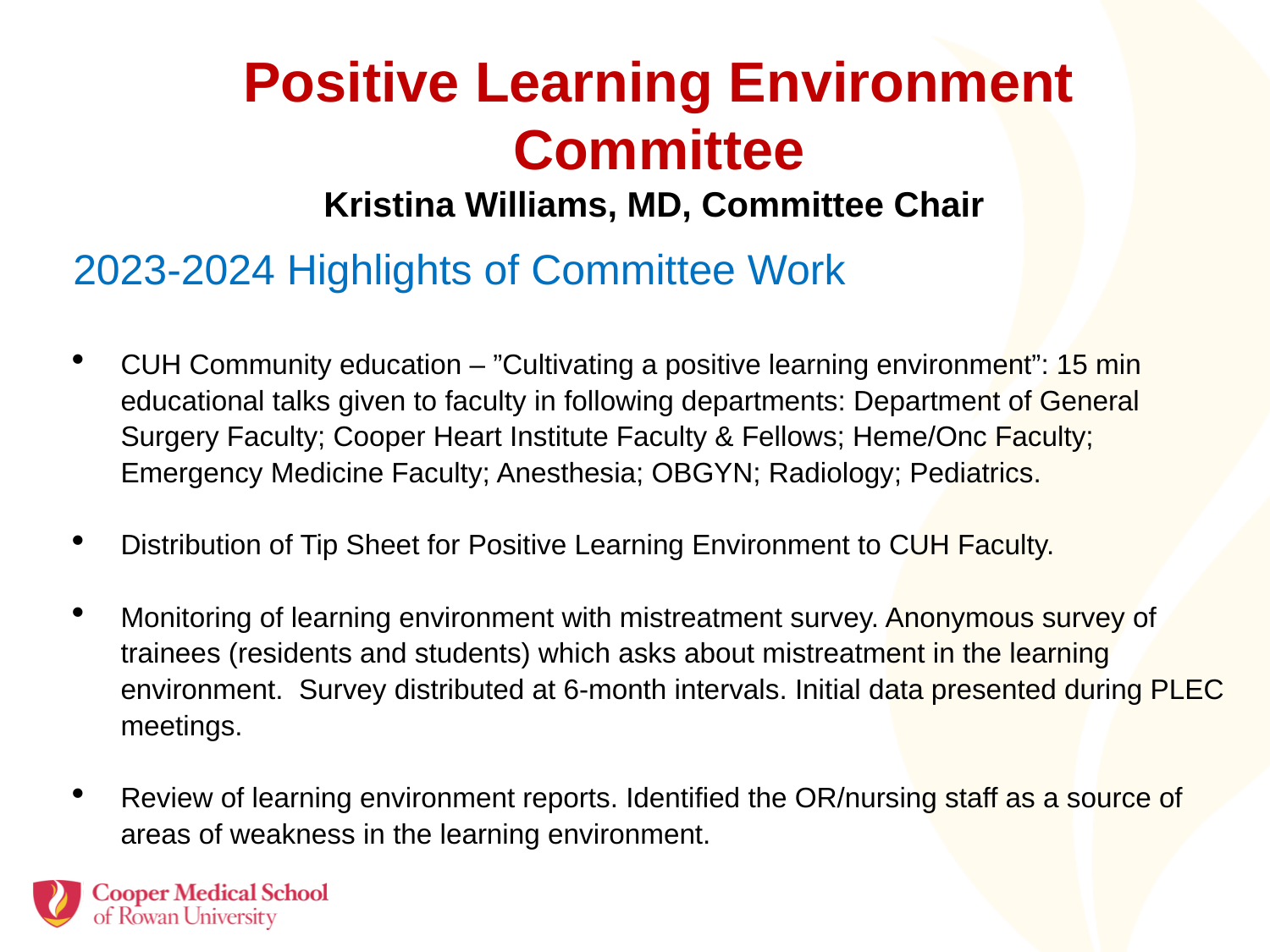

Positive Learning Environment Committee
Kristina Williams, MD, Committee Chair
2023-2024 Highlights of Committee Work
CUH Community education – ”Cultivating a positive learning environment”: 15 min educational talks given to faculty in following departments: Department of General Surgery Faculty; Cooper Heart Institute Faculty & Fellows; Heme/Onc Faculty; Emergency Medicine Faculty; Anesthesia; OBGYN; Radiology; Pediatrics.
Distribution of Tip Sheet for Positive Learning Environment to CUH Faculty.
Monitoring of learning environment with mistreatment survey. Anonymous survey of trainees (residents and students) which asks about mistreatment in the learning environment.  Survey distributed at 6-month intervals. Initial data presented during PLEC meetings.
Review of learning environment reports. Identified the OR/nursing staff as a source of areas of weakness in the learning environment.